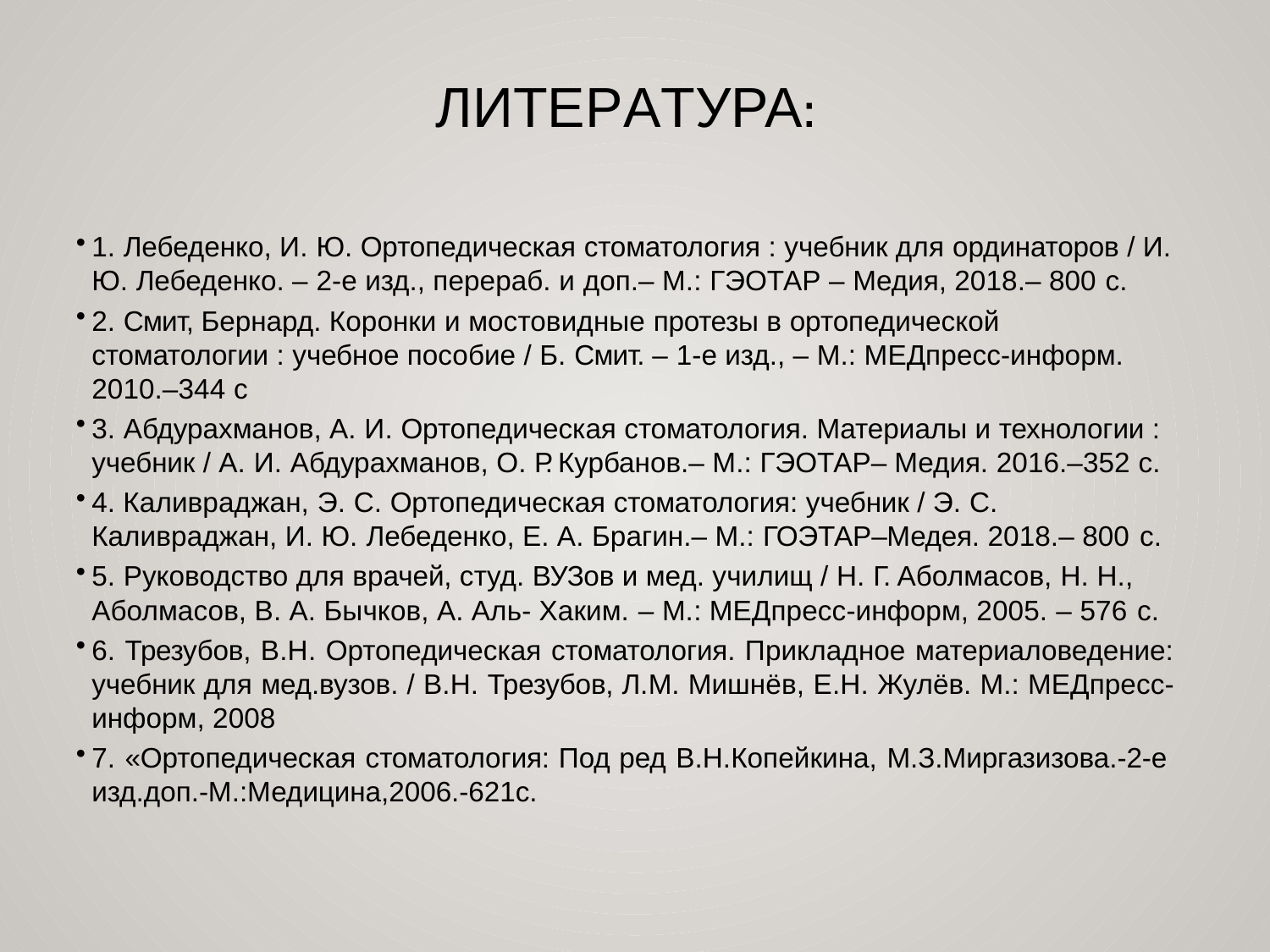

# Литература:
1. Лебеденко, И. Ю. Ортопедическая стоматология : учебник для ординаторов / И.  Ю. Лебеденко. – 2-е изд., перераб. и доп.– М.: ГЭОТАР – Медия, 2018.– 800 с.
2. Смит, Бернард. Коронки и мостовидные протезы в ортопедической  стоматологии : учебное пособие / Б. Смит. – 1-е изд., – М.: МЕДпресс-информ.  2010.–344 с
3. Абдурахманов, А. И. Ортопедическая стоматология. Материалы и технологии :  учебник / А. И. Абдурахманов, О. Р. Курбанов.– М.: ГЭОТАР– Медия. 2016.–352 с.
4. Каливраджан, Э. С. Ортопедическая стоматология: учебник / Э. С.  Каливраджан, И. Ю. Лебеденко, Е. А. Брагин.– М.: ГОЭТАР–Медея. 2018.– 800 с.
5. Руководство для врачей, студ. ВУЗов и мед. училищ / Н. Г. Аболмасов, Н. Н.,  Аболмасов, В. А. Бычков, А. Аль- Хаким. – М.: МЕДпресс-информ, 2005. – 576 с.
6. Трезубов, В.Н. Ортопедическая стоматология. Прикладное материаловедение:  учебник для мед.вузов. / В.Н. Трезубов, Л.М. Мишнёв, Е.Н. Жулёв. М.: МЕДпресс-  информ, 2008
7. «Ортопедическая стоматология: Под ред В.Н.Копейкина, М.З.Миргазизова.-2-е  изд.доп.-М.:Медицина,2006.-621с.